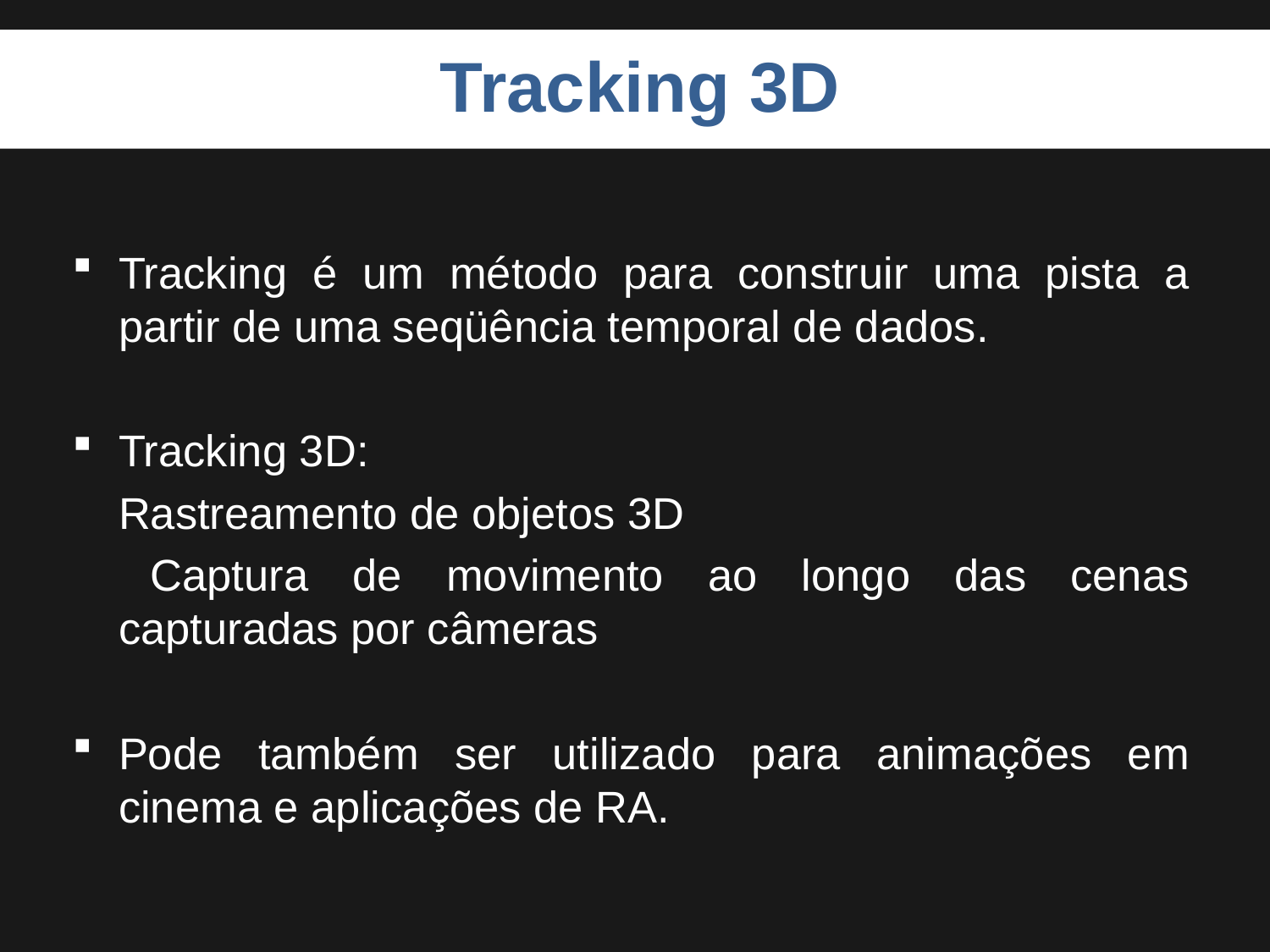

# Tracking 3D
Tracking é um método para construir uma pista a partir de uma seqüência temporal de dados.

Tracking 3D:
		Rastreamento de objetos 3D
 		Captura de movimento ao longo das cenas capturadas por câmeras

Pode também ser utilizado para animações em cinema e aplicações de RA.